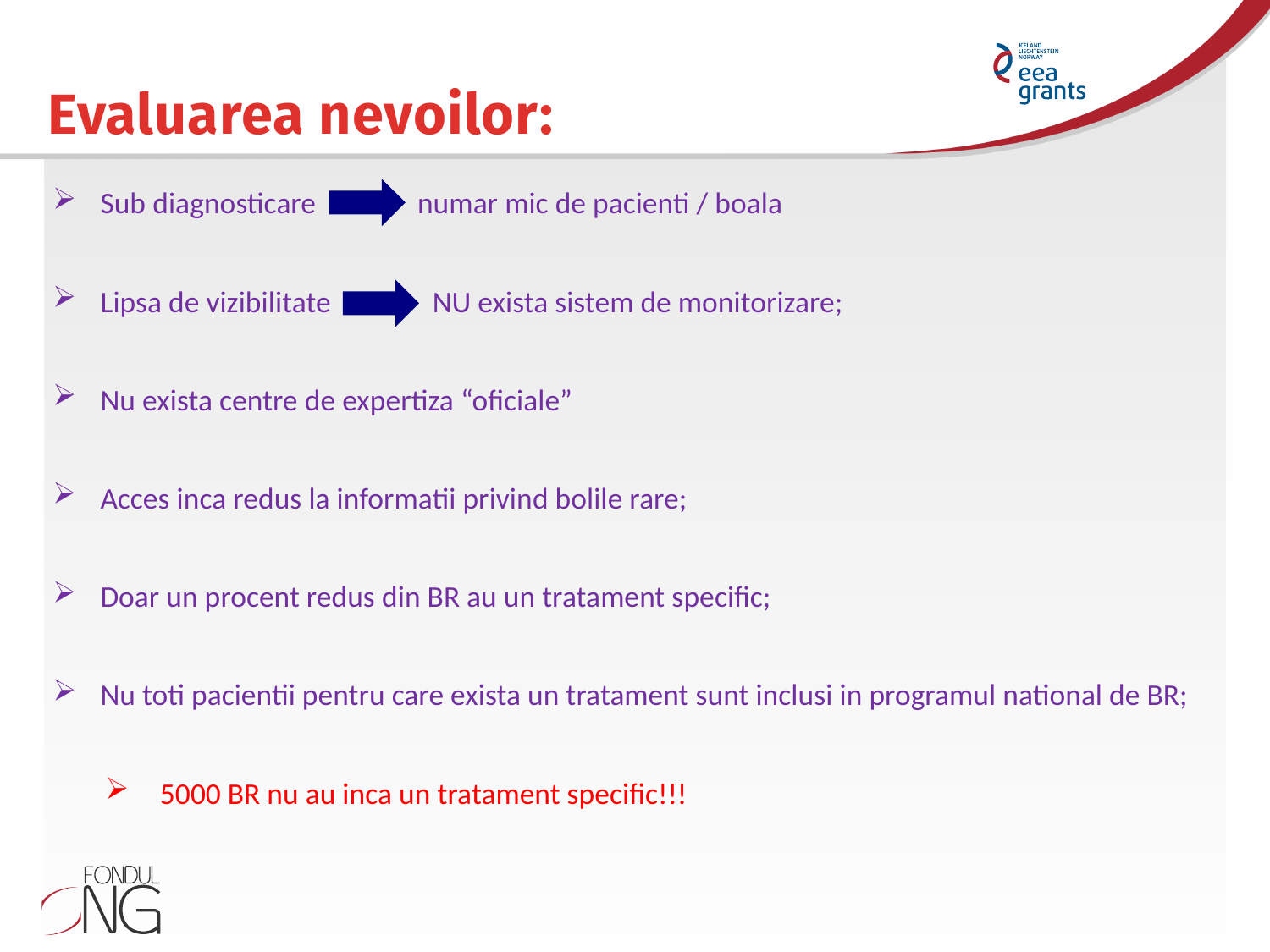

Evaluarea nevoilor:
Sub diagnosticare               numar mic de pacienti / boala

Lipsa de vizibilitate               NU exista sistem de monitorizare;

Nu exista centre de expertiza “oficiale”

Acces inca redus la informatii privind bolile rare;

Doar un procent redus din BR au un tratament specific;

Nu toti pacientii pentru care exista un tratament sunt inclusi in programul national de BR;

 5000 BR nu au inca un tratament specific!!!